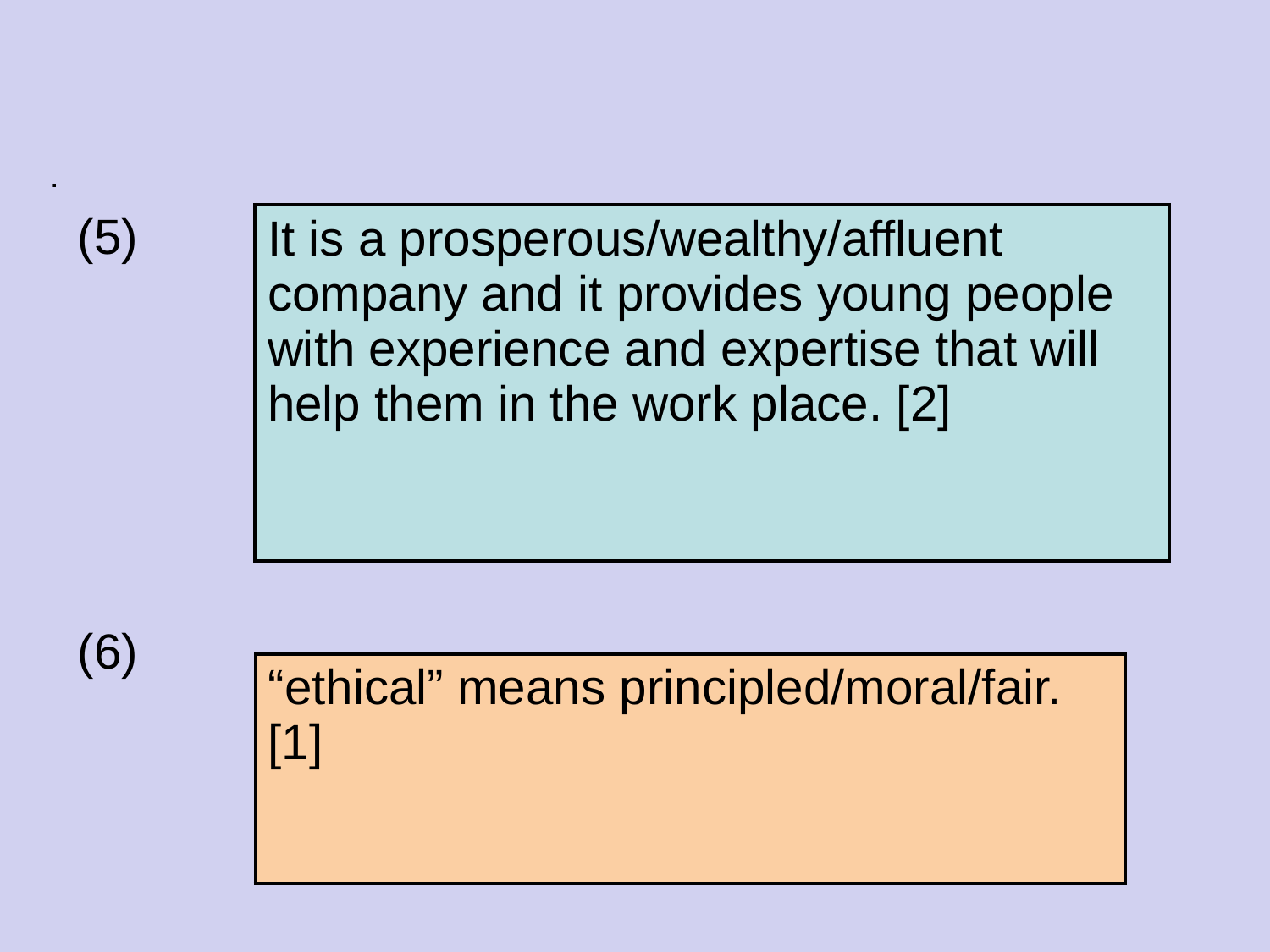

#
.
(5)
| It is a prosperous/wealthy/affluent company and it provides young people with experience and expertise that will help them in the work place. [2] |
| --- |

(6)

| “ethical” means principled/moral/fair. [1] |
| --- |